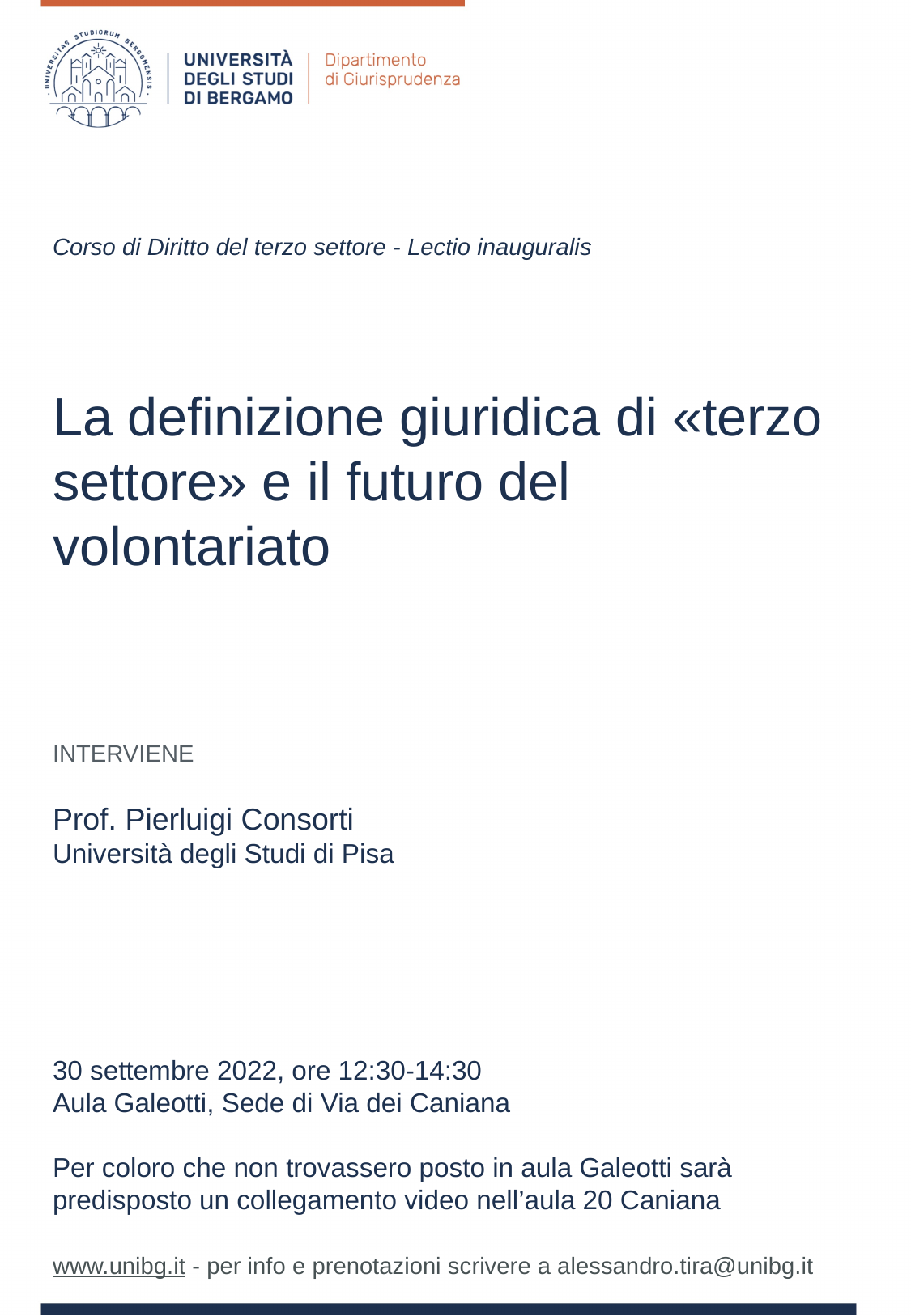

Corso di Diritto del terzo settore - Lectio inauguralis
La definizione giuridica di «terzo settore» e il futuro del volontariato

INTERVIENE
Prof. Pierluigi Consorti
Università degli Studi di Pisa
30 settembre 2022, ore 12:30-14:30
Aula Galeotti, Sede di Via dei Caniana

Per coloro che non trovassero posto in aula Galeotti sarà predisposto un collegamento video nell’aula 20 Caniana
www.unibg.it - per info e prenotazioni scrivere a alessandro.tira@unibg.it